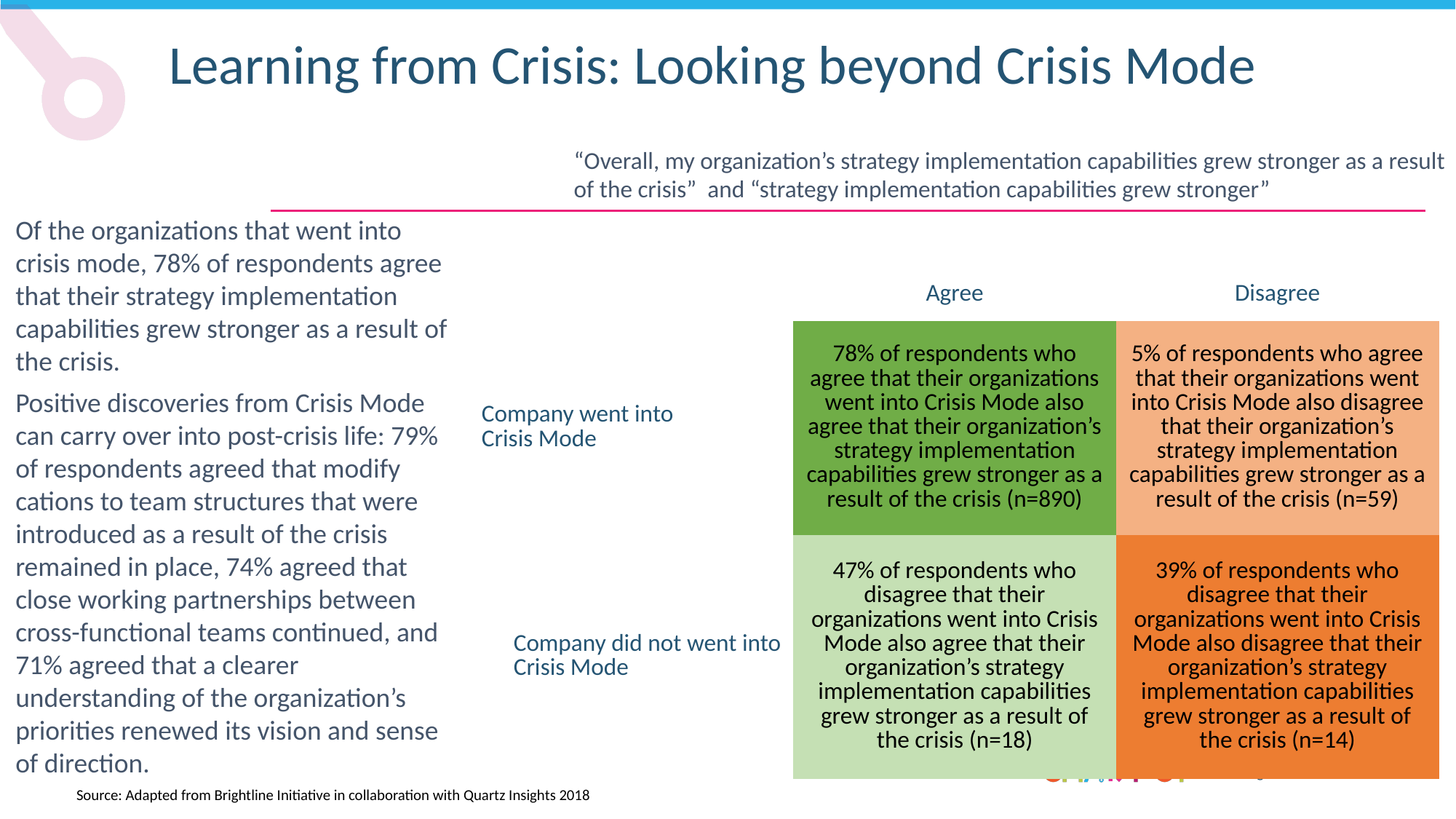

Learning from Crisis: Looking beyond Crisis Mode
“Overall, my organization’s strategy implementation capabilities grew stronger as a result
of the crisis”  and “strategy implementation capabilities grew stronger”

Of the organizations that went into crisis mode, 78% of respondents agree that their strategy implementation capabilities grew stronger as a result of the crisis.
Positive discoveries from Crisis Mode can carry over into post-crisis life: 79% of respondents agreed that modify cations to team structures that were introduced as a result of the crisis remained in place, 74% agreed that close working partnerships between cross-functional teams continued, and 71% agreed that a clearer understanding of the organization’s priorities renewed its vision and sense of direction.
|  |  |  |
| --- | --- | --- |
|  | Agree | Disagree |
| Company went into Crisis Mode | 78% of respondents who agree that their organizations went into Crisis Mode also agree that their organization’s strategy implementation capabilities grew stronger as a result of the crisis (n=890) | 5% of respondents who agree that their organizations went into Crisis Mode also disagree that their organization’s strategy implementation capabilities grew stronger as a result of the crisis (n=59) |
| Company did not went into Crisis Mode | 47% of respondents who disagree that their organizations went into Crisis Mode also agree that their organization’s strategy implementation capabilities grew stronger as a result of the crisis (n=18) | 39% of respondents who disagree that their organizations went into Crisis Mode also disagree that their organization’s strategy implementation capabilities grew stronger as a result of the crisis (n=14) |
Source: Adapted from Brightline Initiative in collaboration with Quartz Insights 2018